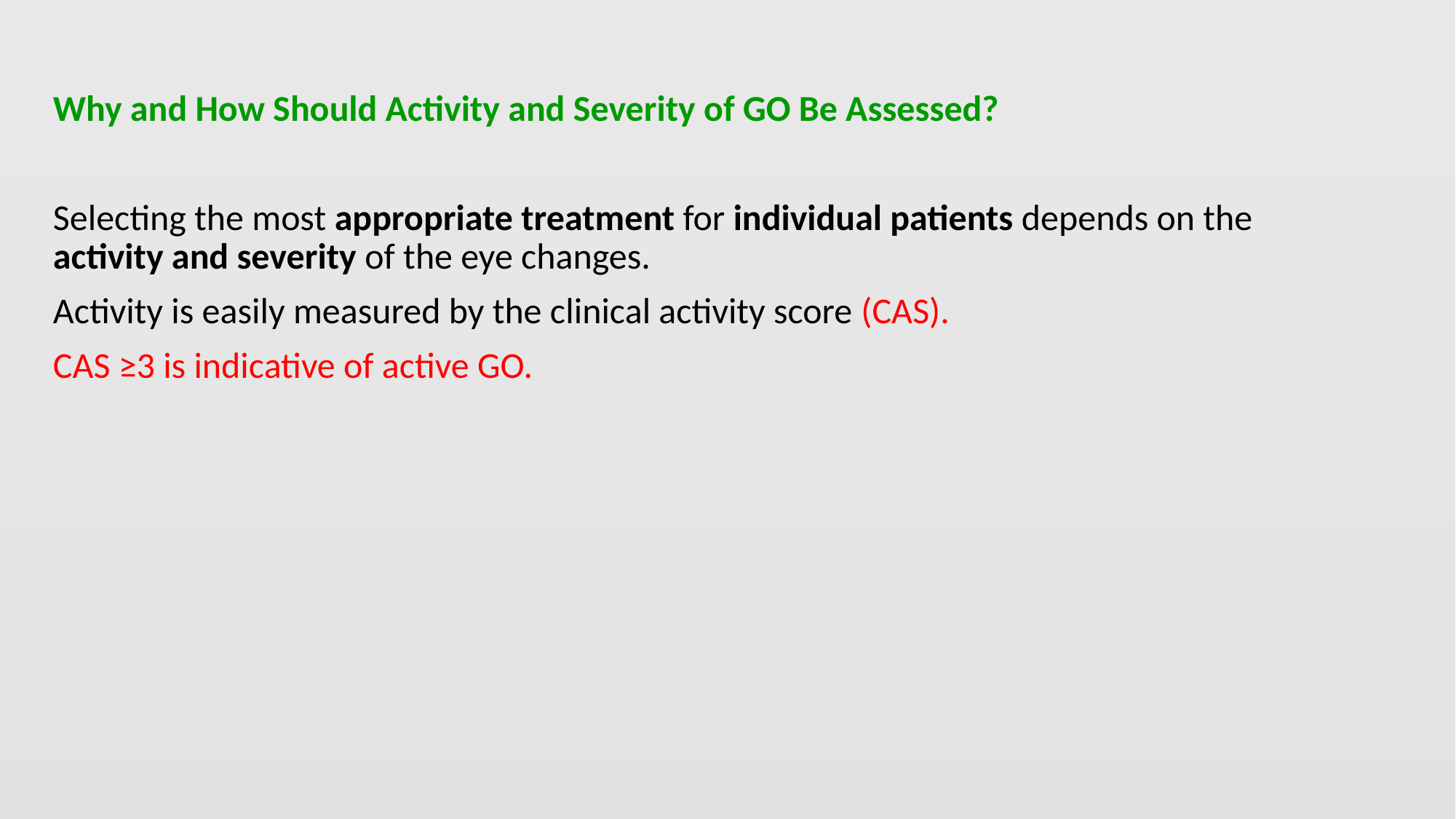

#
Why and How Should Activity and Severity of GO Be Assessed?

Selecting the most appropriate treatment for individual patients depends on the activity and severity of the eye changes.
Activity is easily measured by the clinical activity score (CAS).
CAS ≥3 is indicative of active GO.